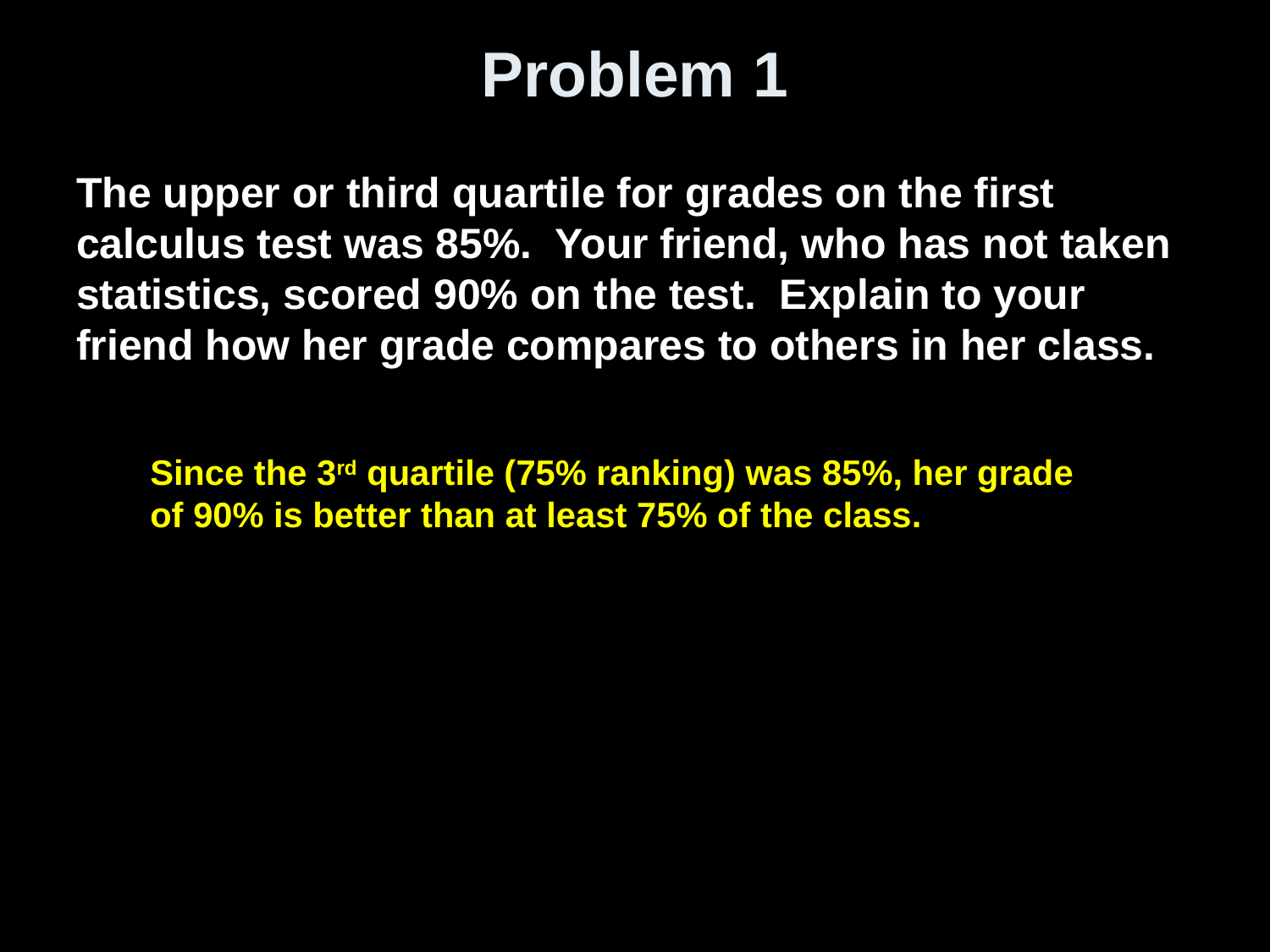

# Problem 1
The upper or third quartile for grades on the first calculus test was 85%.  Your friend, who has not taken statistics, scored 90% on the test.  Explain to your friend how her grade compares to others in her class.

Since the 3rd quartile (75% ranking) was 85%, her grade of 90% is better than at least 75% of the class.